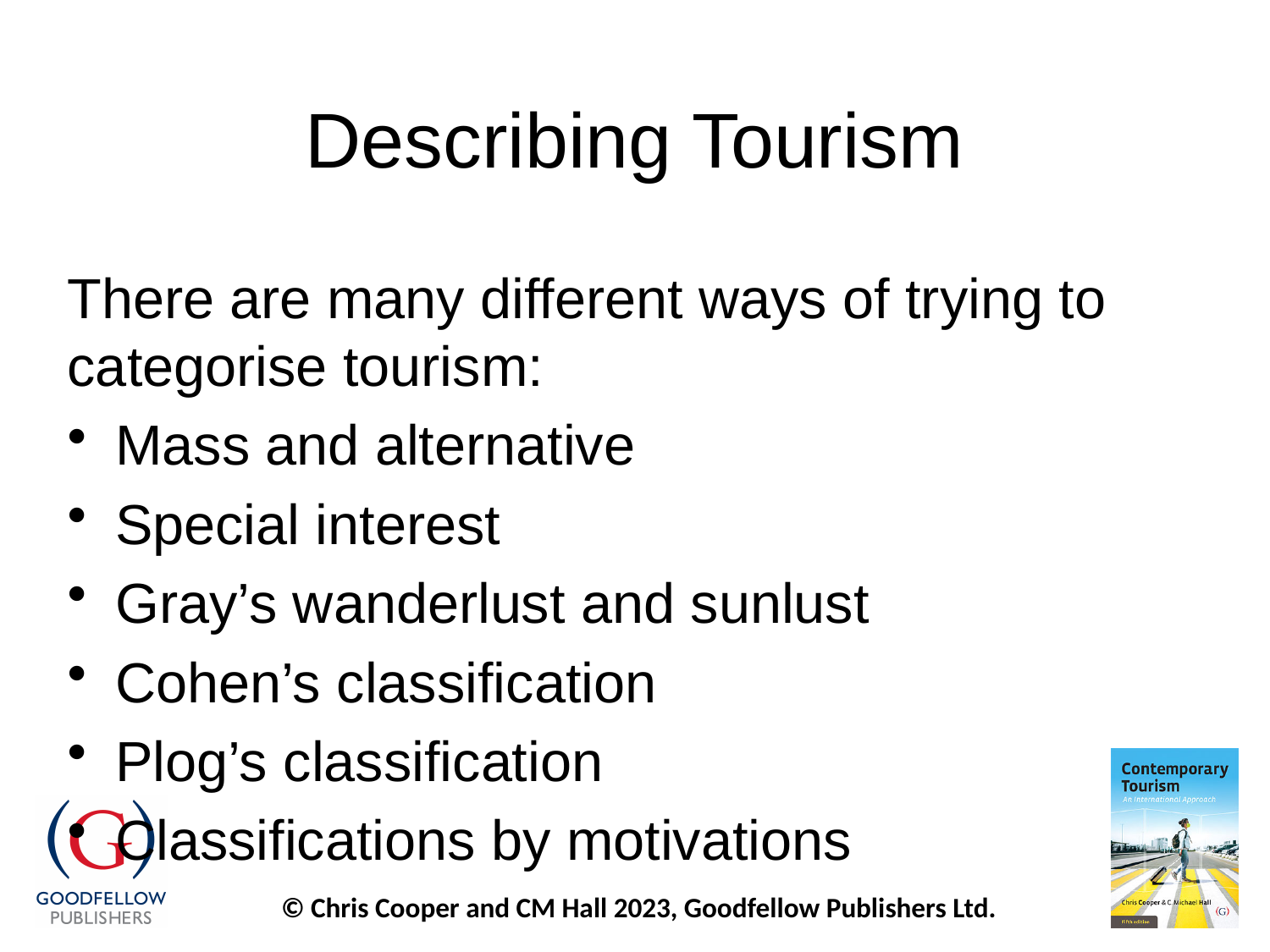

# Describing Tourism
There are many different ways of trying to categorise tourism:
Mass and alternative
Special interest
Gray’s wanderlust and sunlust
Cohen’s classification
Plog’s classification
Classifications by motivations